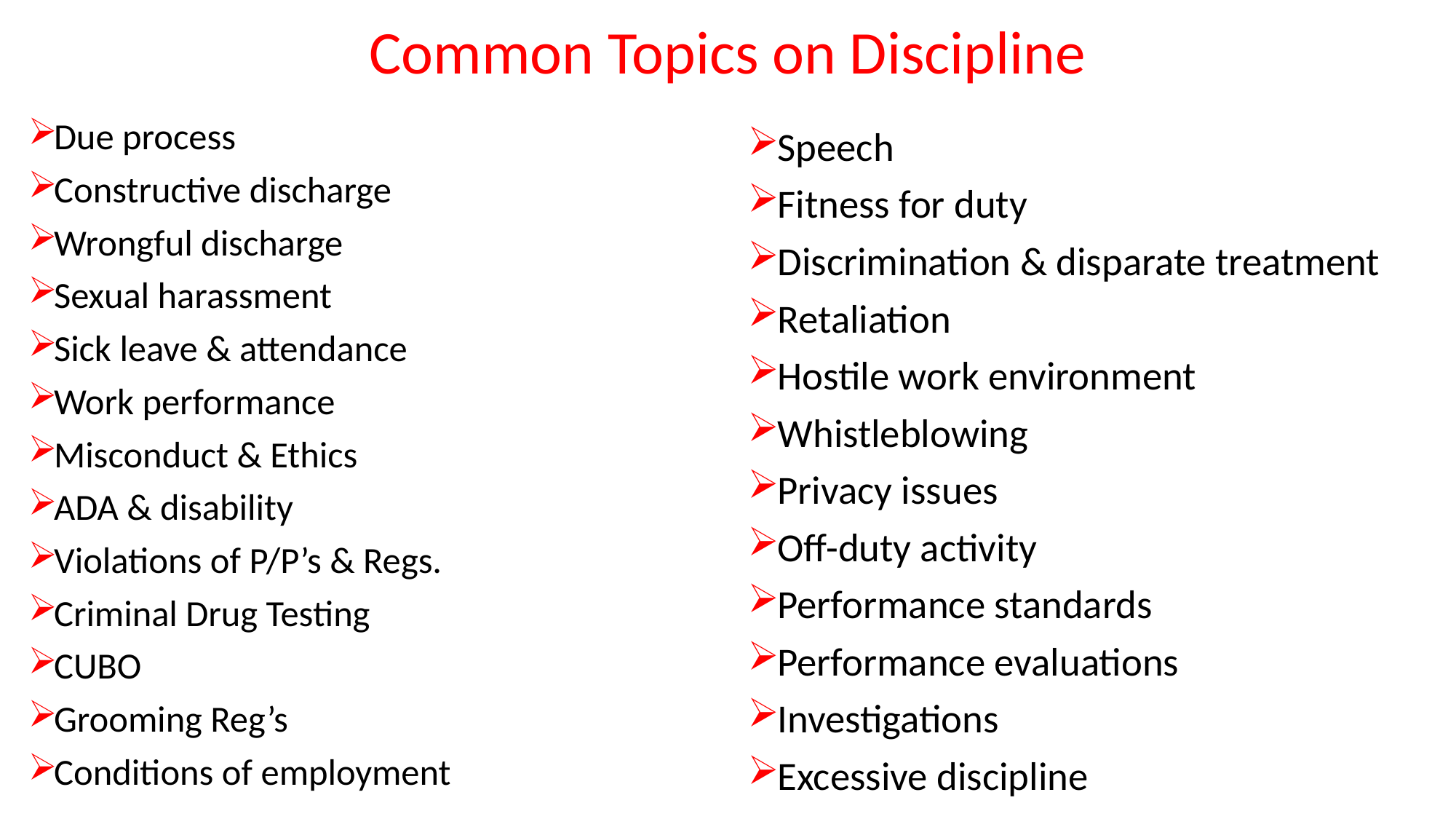

# Common Topics on Discipline
Due process
Constructive discharge
Wrongful discharge
Sexual harassment
Sick leave & attendance
Work performance
Misconduct & Ethics
ADA & disability
Violations of P/P’s & Regs.
Criminal Drug Testing
CUBO
Grooming Reg’s
Conditions of employment
Speech
Fitness for duty
Discrimination & disparate treatment
Retaliation
Hostile work environment
Whistleblowing
Privacy issues
Off-duty activity
Performance standards
Performance evaluations
Investigations
Excessive discipline